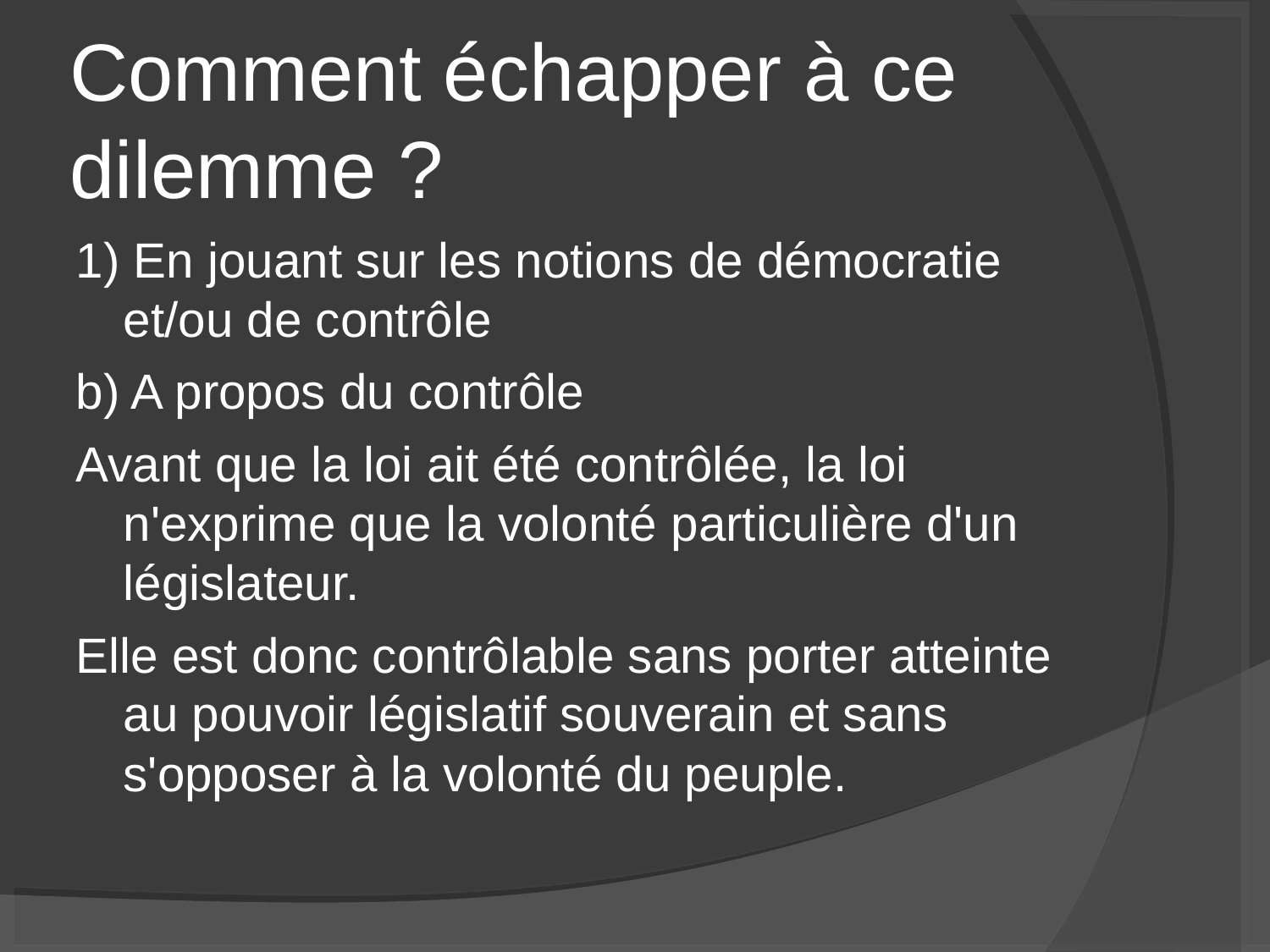

Comment échapper à ce dilemme ?

1) En jouant sur les notions de démocratie et/ou de contrôle
b) A propos du contrôle
Avant que la loi ait été contrôlée, la loi n'exprime que la volonté particulière d'un législateur.
Elle est donc contrôlable sans porter atteinte au pouvoir législatif souverain et sans s'opposer à la volonté du peuple.